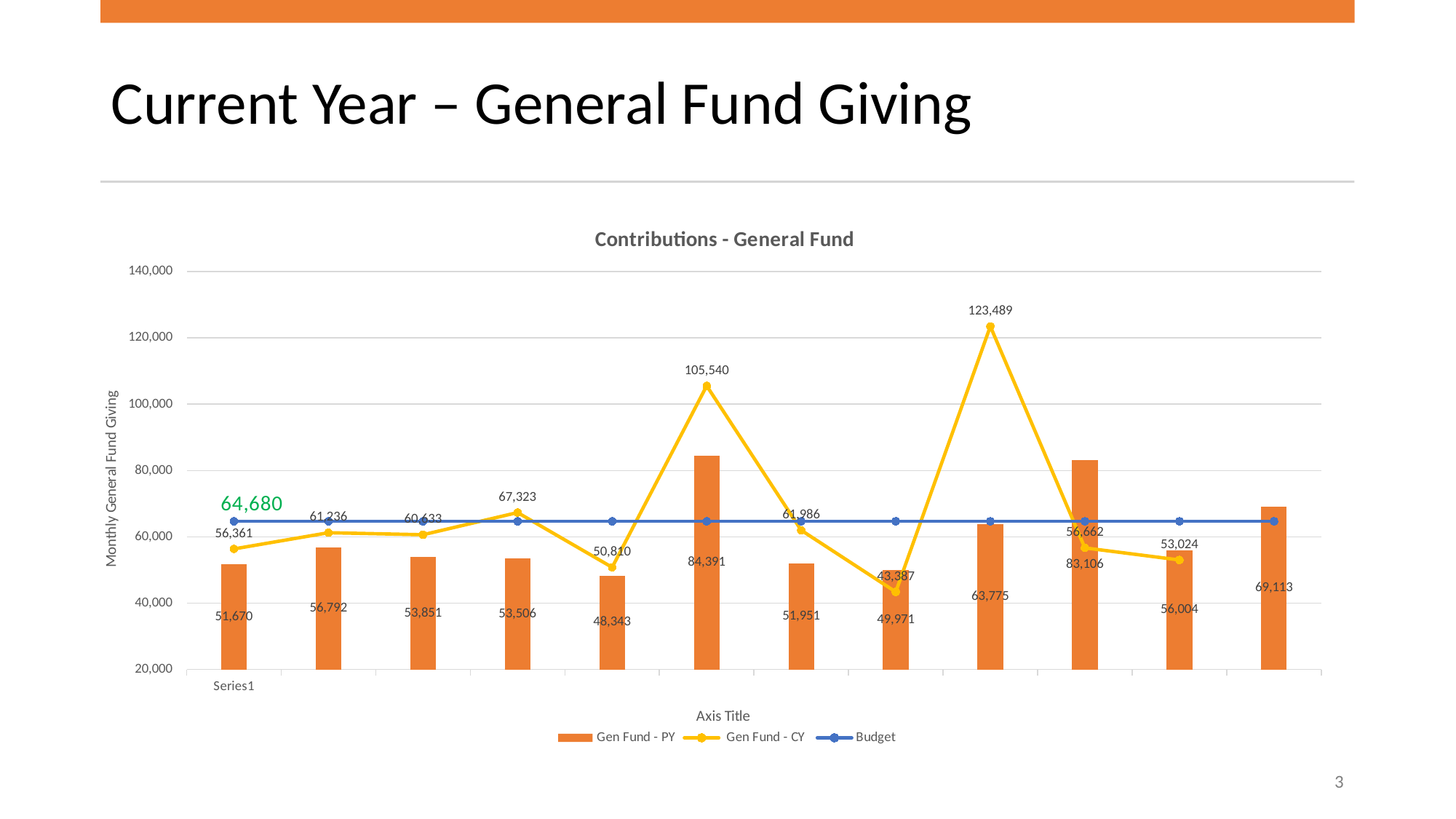

# Current Year – General Fund Giving

### Chart: Contributions - General Fund

| Category | Gen Fund - PY |  Gen Fund - CY  | Budget |
|---|---|---|---|
|  | 51670.0 | 56361.0 | 64680.0 |
|  | 56792.0 | 61236.0 | 64680.0 |
|  | 53851.0 | 60633.0 | 64680.0 |
|  | 53506.0 | 67323.0 | 64680.0 |
|  | 48343.0 | 50810.0 | 64680.0 |
|  | 84391.0 | 105540.0 | 64680.0 |
|  | 51951.0 | 61986.0 | 64680.0 |
|  | 49971.0 | 43387.0 | 64680.0 |
|  | 63774.76 | 123489.0 | 64680.0 |
|  | 83106.0 | 56662.0 | 64680.0 |
|  | 56004.0 | 53024.0 | 64680.0 |
|  | 69113.0 | None | 64680.0 |
3